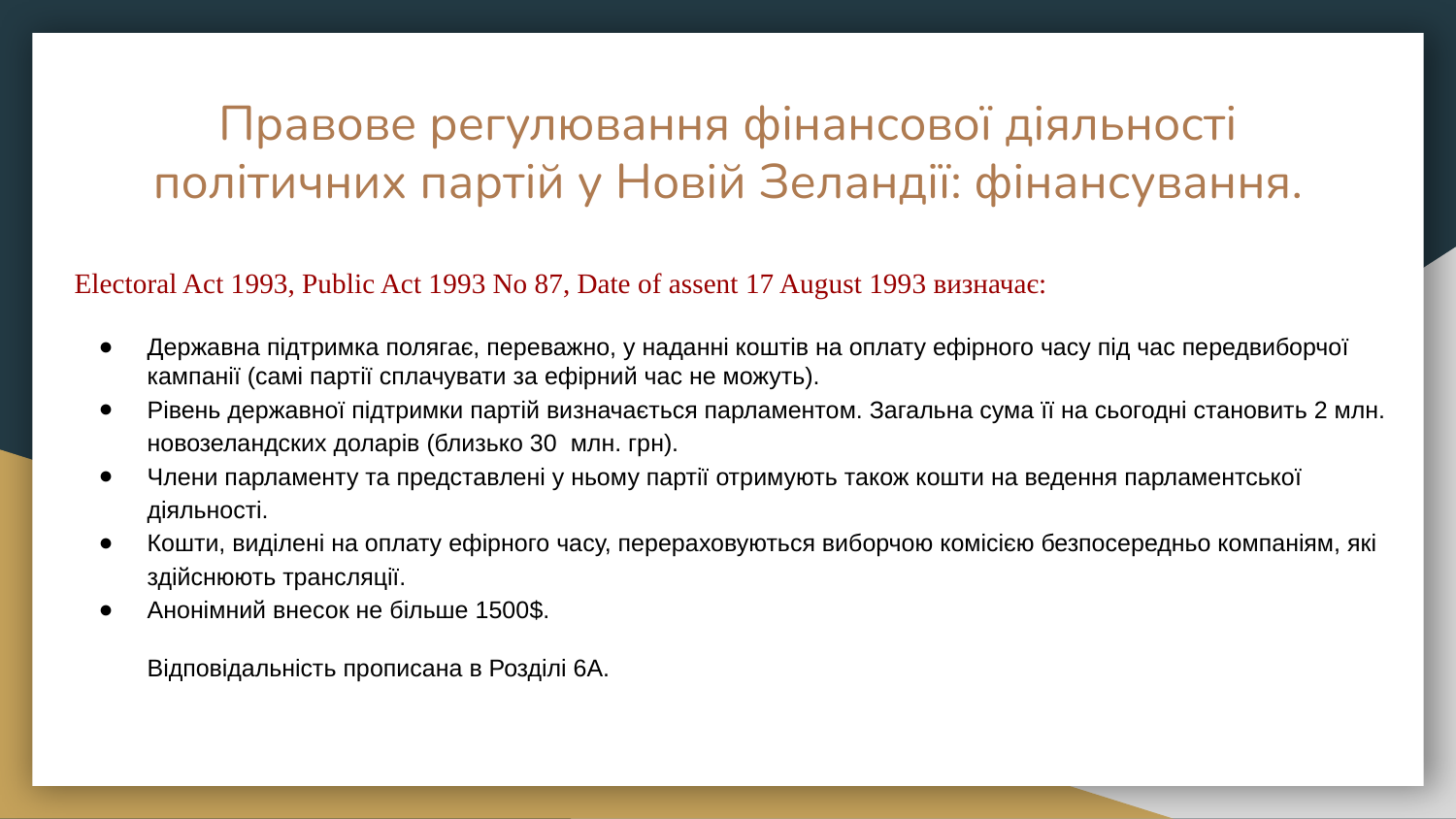

# Правове регулювання фінансової діяльності політичних партій у Новій Зеландії: фінансування.

Electoral Act 1993, Public Act 1993 No 87, Date of assent 17 August 1993 визначає:
Державна підтримка полягає, переважно, у наданні коштів на оплату ефірного часу під час передвиборчої кампанії (самі партії сплачувати за ефірний час не можуть).
Рівень державної підтримки партій визначається парламентом. Загальна сума її на сьогодні становить 2 млн. новозеландских доларів (близько 30  млн. грн).
Члени парламенту та представлені у ньому партії отримують також кошти на ведення парламентської діяльності.
Кошти, виділені на оплату ефірного часу, перераховуються виборчою комісією безпосередньо компаніям, які здійснюють трансляції.
Анонімний внесок не більше 1500$.
Відповідальність прописана в Розділі 6А.